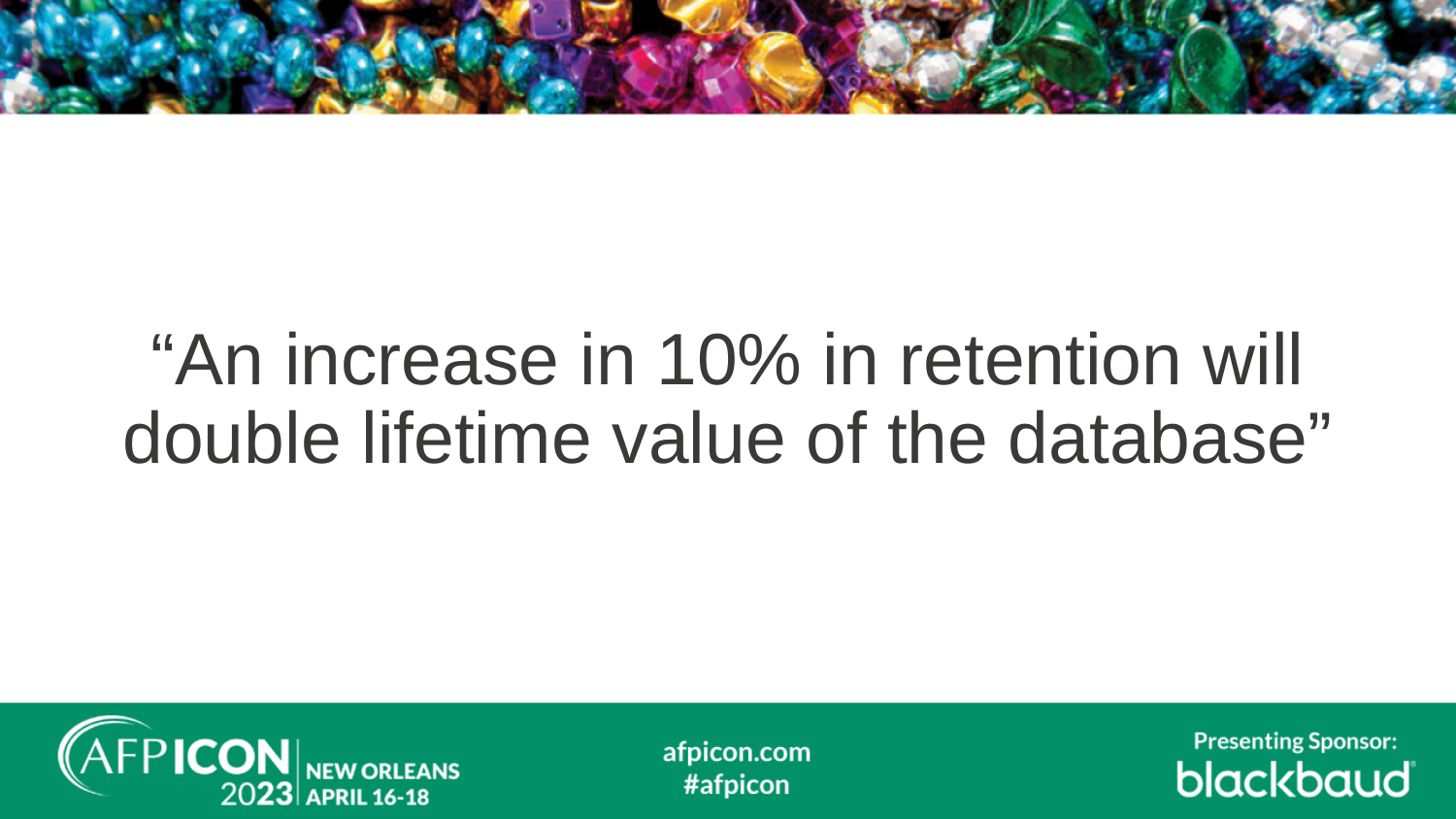

“An increase in 10% in retention will double lifetime value of the database”